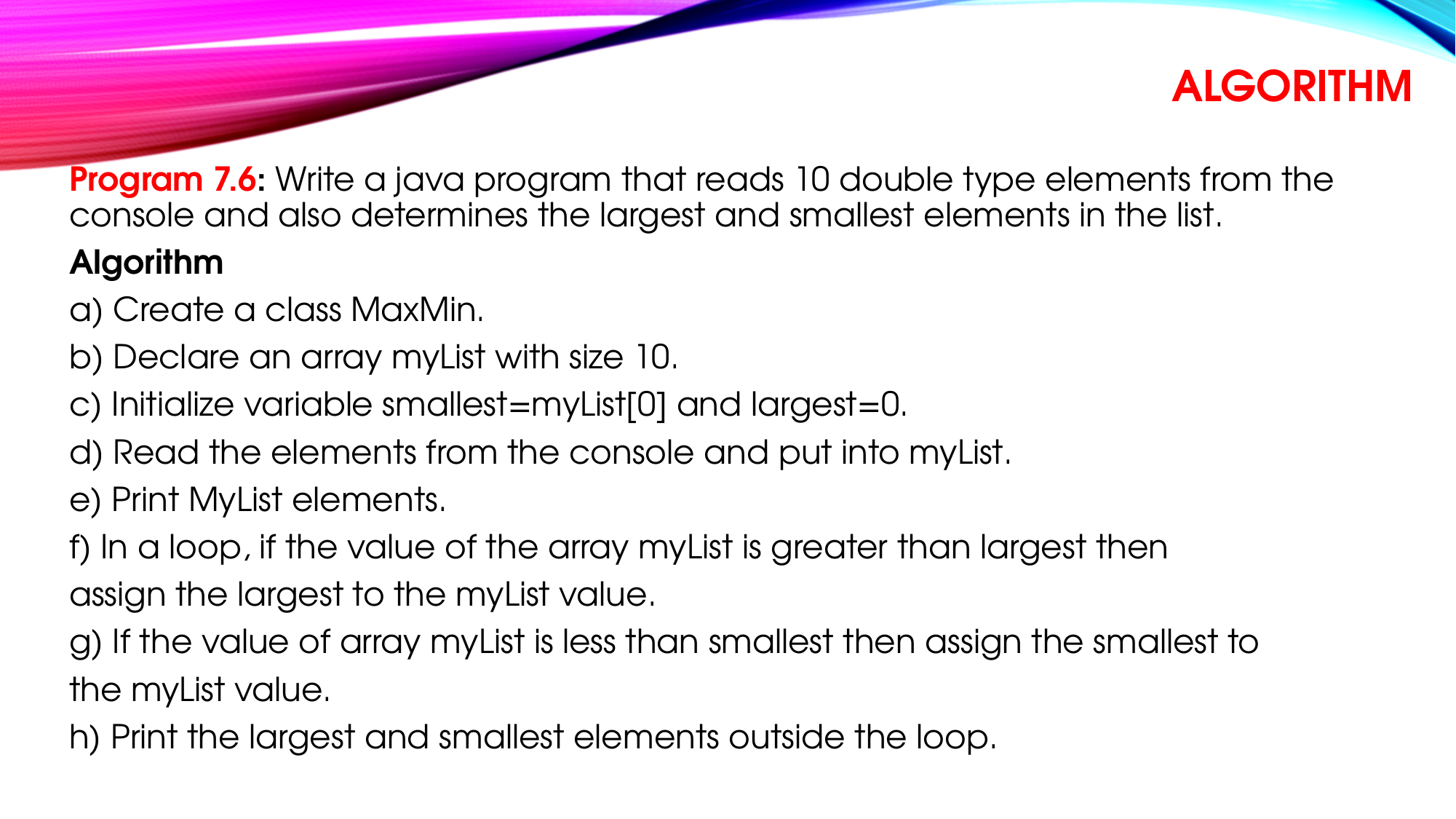

# Algorithm
Program 7.6: Write a java program that reads 10 double type elements from the console and also determines the largest and smallest elements in the list.
Algorithm
a) Create a class MaxMin.
b) Declare an array myList with size 10.
c) Initialize variable smallest=myList[0] and largest=0.
d) Read the elements from the console and put into myList.
e) Print MyList elements.
f) In a loop, if the value of the array myList is greater than largest then
assign the largest to the myList value.
g) If the value of array myList is less than smallest then assign the smallest to
the myList value.
h) Print the largest and smallest elements outside the loop.